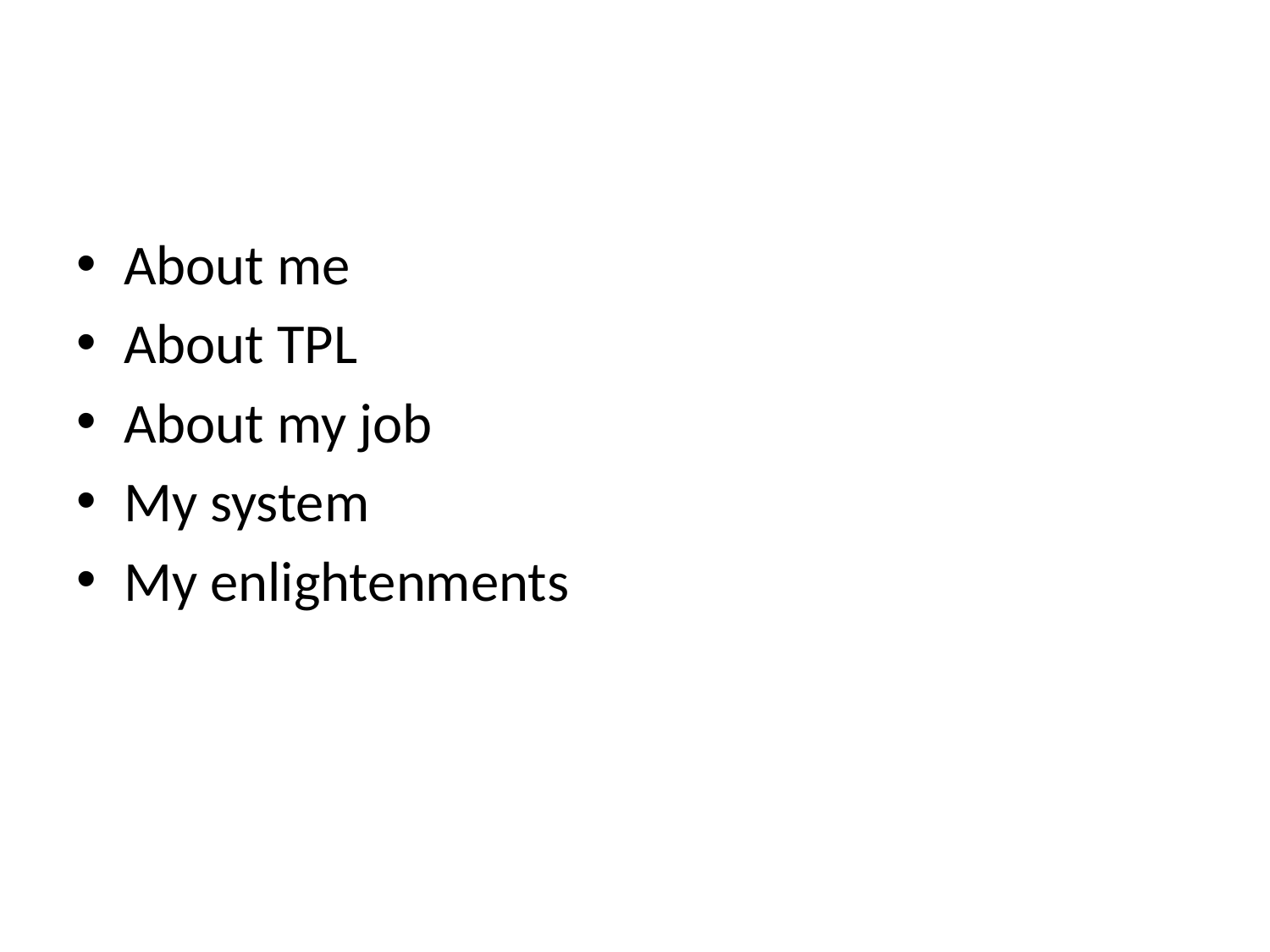

#
About me
About TPL
About my job
My system
My enlightenments